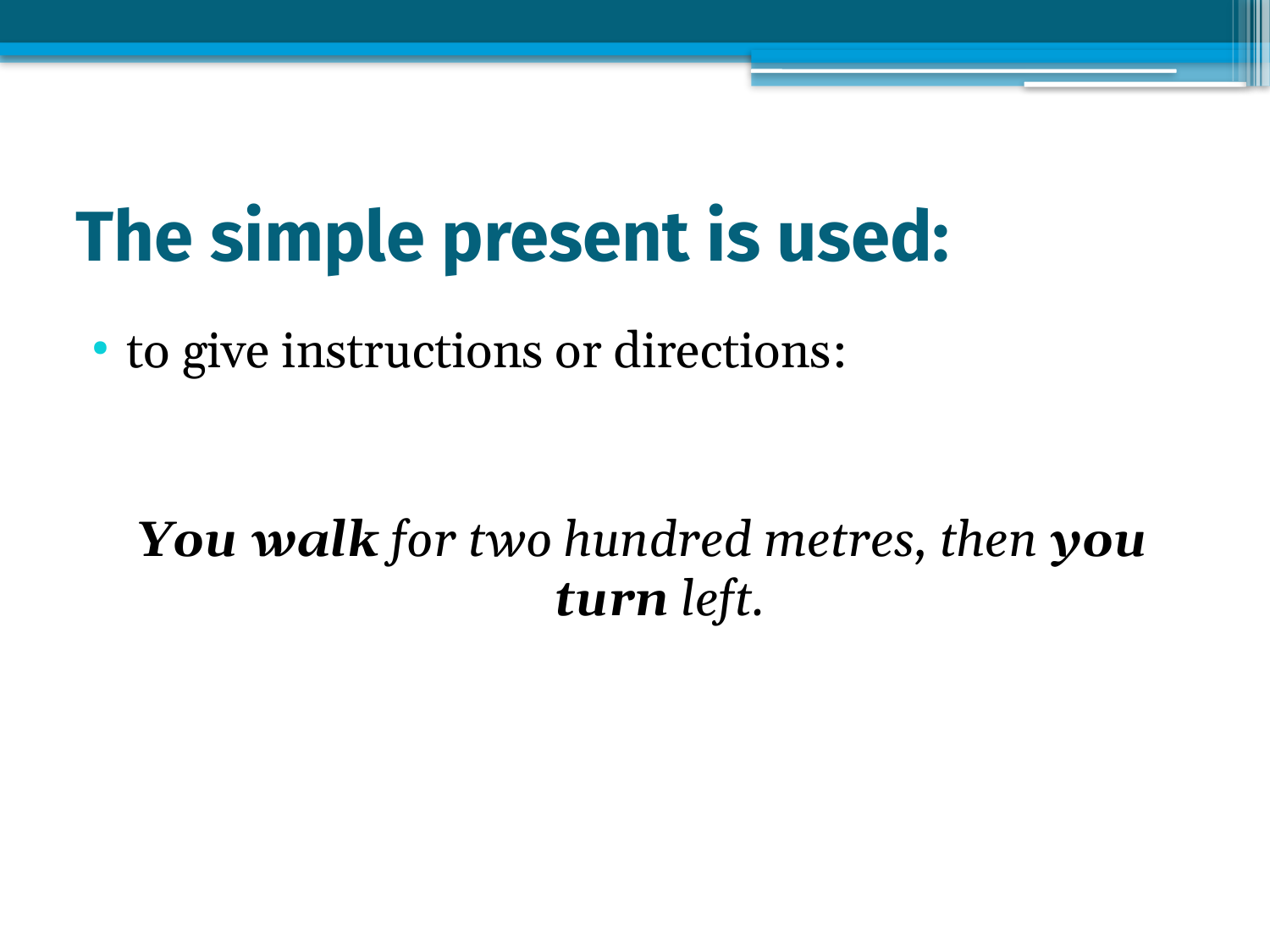

# The simple present is used:
to give instructions or directions:

You walk for two hundred metres, then you turn left.